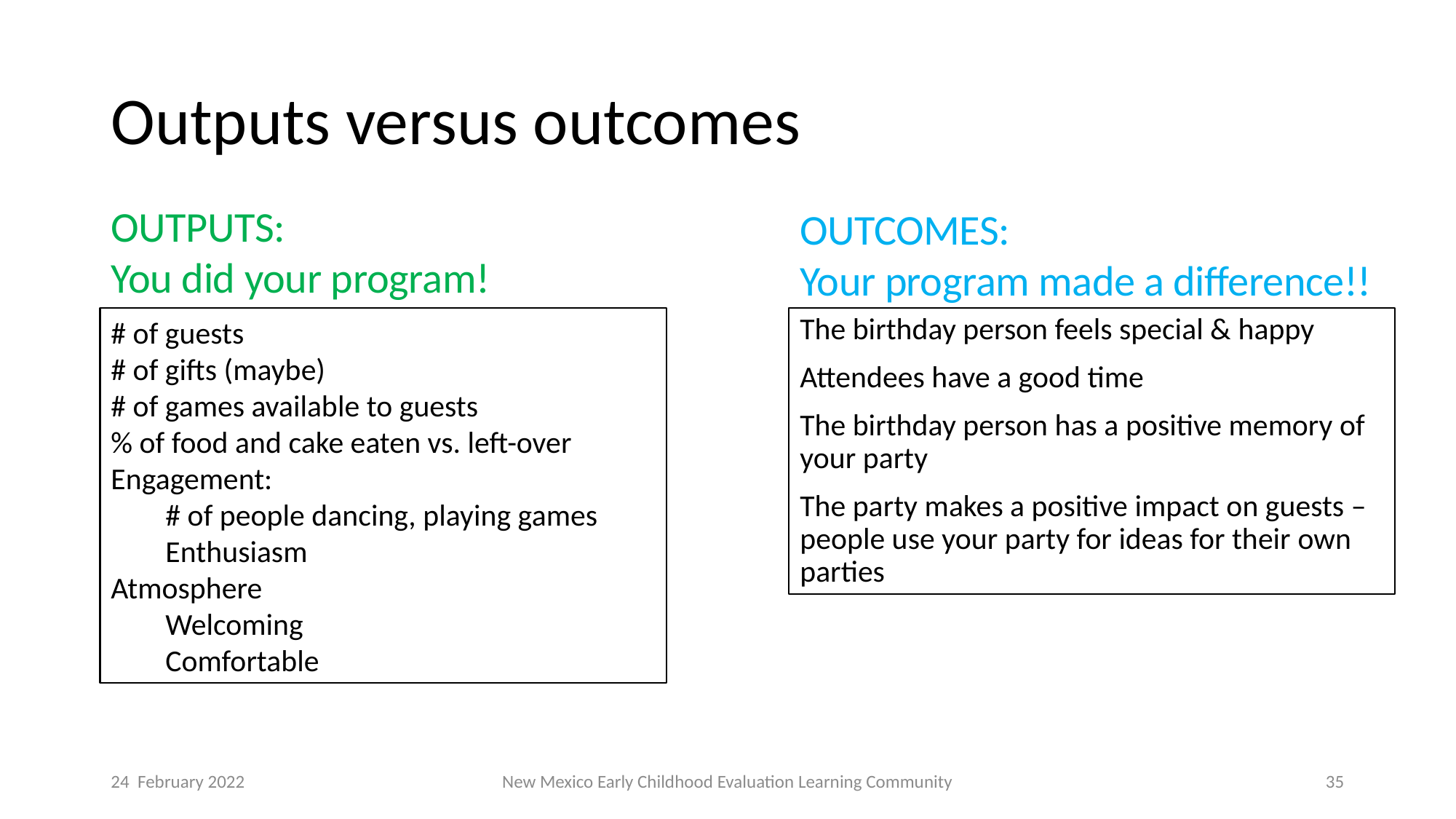

# Outputs versus outcomes
OUTPUTS:
You did your program!
OUTCOMES:
Your program made a difference!!
# of guests
# of gifts (maybe)
# of games available to guests
% of food and cake eaten vs. left-over
Engagement:
# of people dancing, playing games
Enthusiasm
Atmosphere
Welcoming
Comfortable
The birthday person feels special & happy
Attendees have a good time
The birthday person has a positive memory of your party
The party makes a positive impact on guests – people use your party for ideas for their own parties
24  February 2022
New Mexico Early Childhood Evaluation Learning Community
35